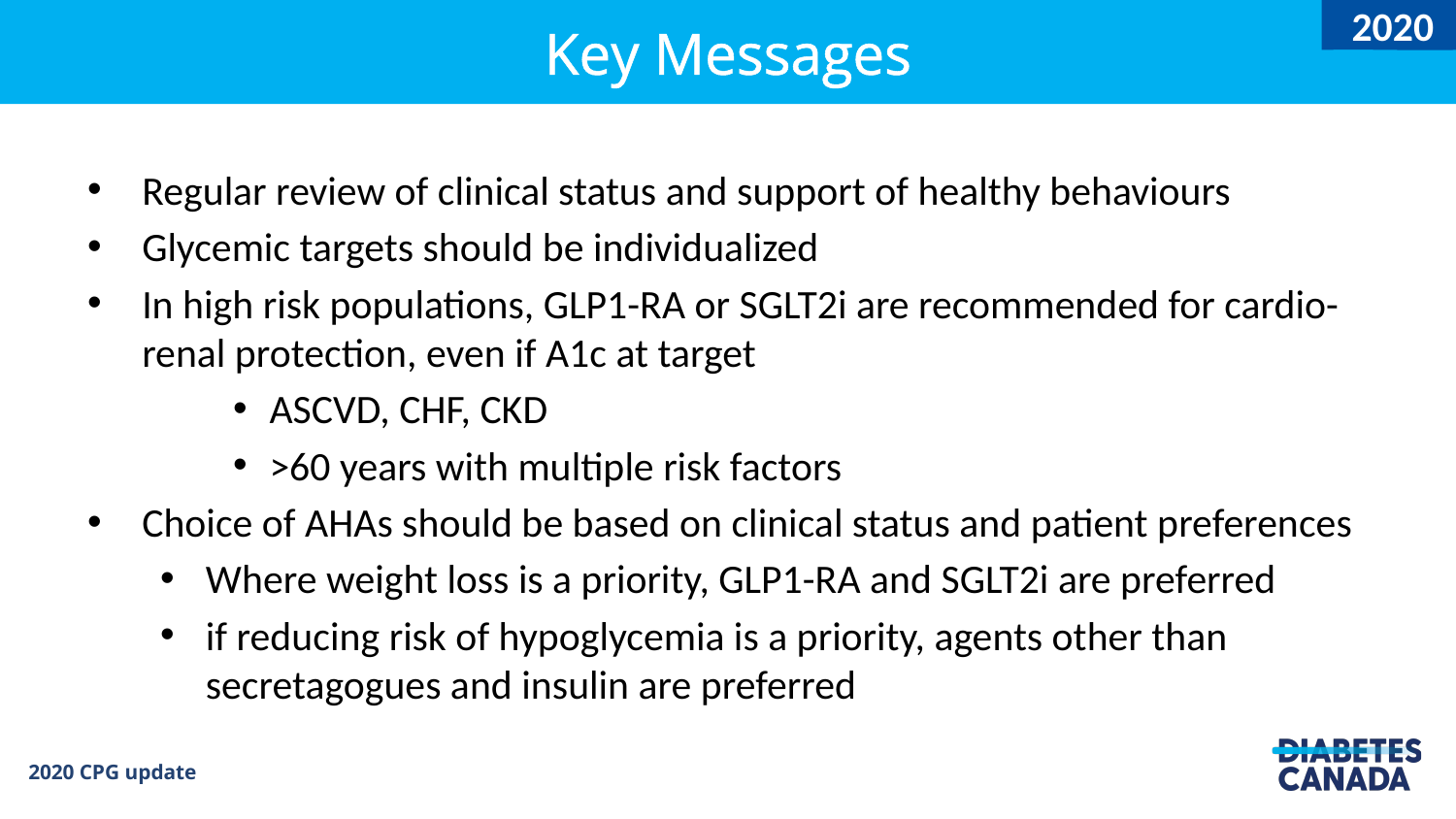

2020
# Key Messages
Regular review of clinical status and support of healthy behaviours
Glycemic targets should be individualized
In high risk populations, GLP1-RA or SGLT2i are recommended for cardio-renal protection, even if A1c at target
ASCVD, CHF, CKD
>60 years with multiple risk factors
Choice of AHAs should be based on clinical status and patient preferences
Where weight loss is a priority, GLP1-RA and SGLT2i are preferred
if reducing risk of hypoglycemia is a priority, agents other than secretagogues and insulin are preferred